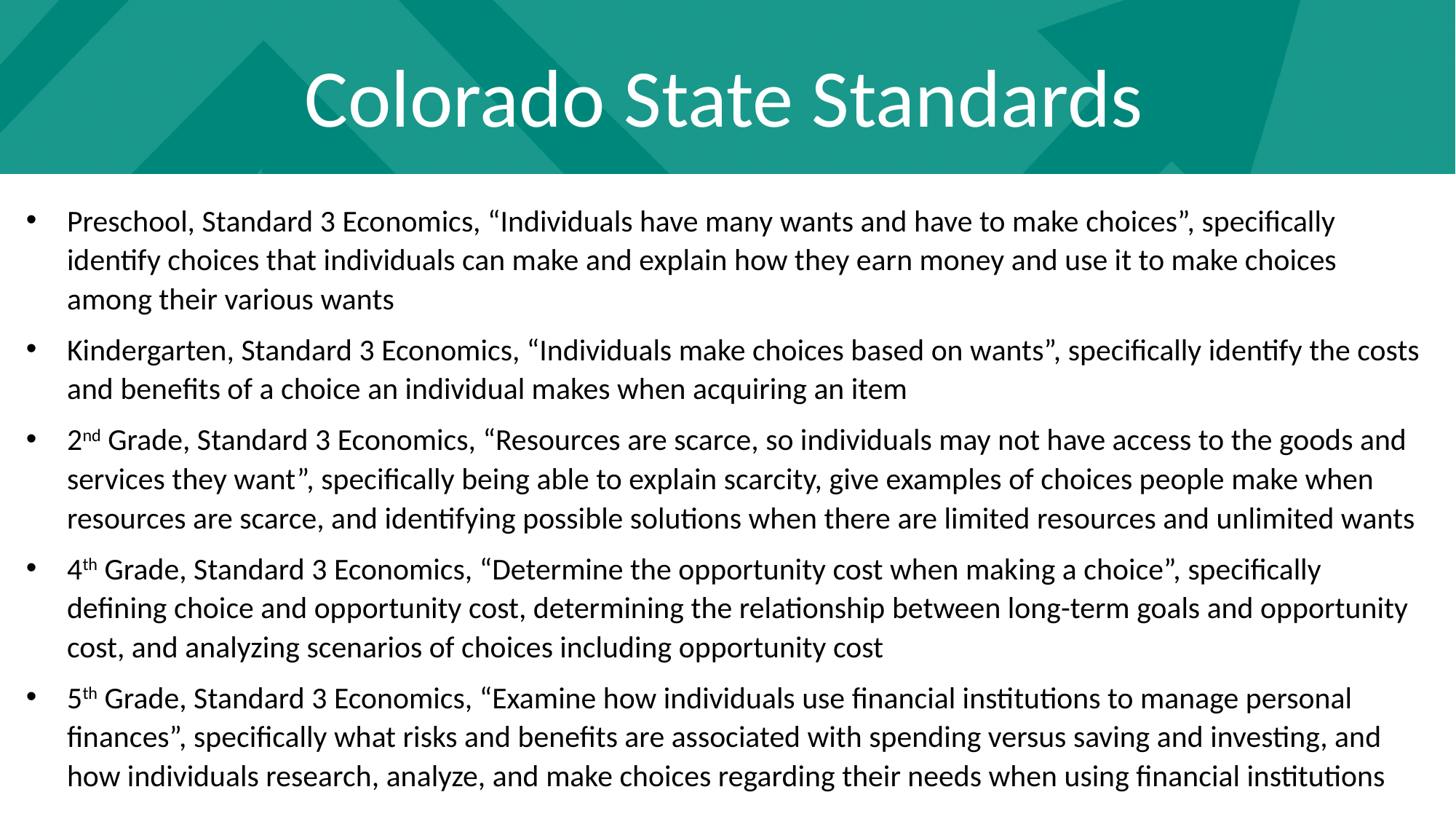

Colorado State Standards
Preschool, Standard 3 Economics, “Individuals have many wants and have to make choices”, specifically identify choices that individuals can make and explain how they earn money and use it to make choices among their various wants
Kindergarten, Standard 3 Economics, “Individuals make choices based on wants”, specifically identify the costs and benefits of a choice an individual makes when acquiring an item
2nd Grade, Standard 3 Economics, “Resources are scarce, so individuals may not have access to the goods and services they want”, specifically being able to explain scarcity, give examples of choices people make when resources are scarce, and identifying possible solutions when there are limited resources and unlimited wants
4th Grade, Standard 3 Economics, “Determine the opportunity cost when making a choice”, specifically defining choice and opportunity cost, determining the relationship between long-term goals and opportunity cost, and analyzing scenarios of choices including opportunity cost
5th Grade, Standard 3 Economics, “Examine how individuals use financial institutions to manage personal finances”, specifically what risks and benefits are associated with spending versus saving and investing, and how individuals research, analyze, and make choices regarding their needs when using financial institutions